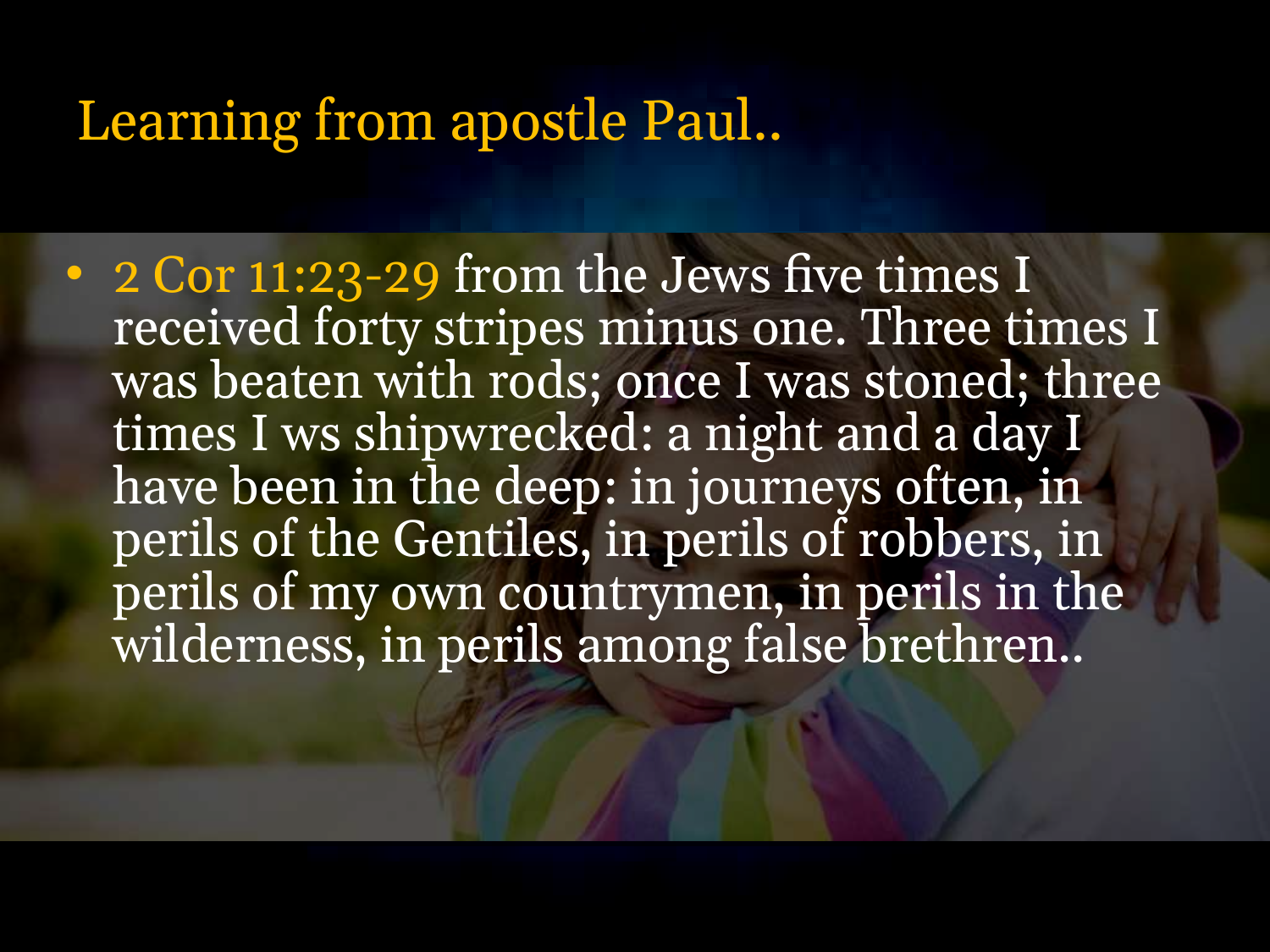

# Learning from apostle Paul..
2 Cor 11:23-29 from the Jews five times I received forty stripes minus one. Three times I was beaten with rods; once I was stoned; three times I ws shipwrecked: a night and a day I have been in the deep: in journeys often, in perils of the Gentiles, in perils of robbers, in perils of my own countrymen, in perils in the wilderness, in perils among false brethren..